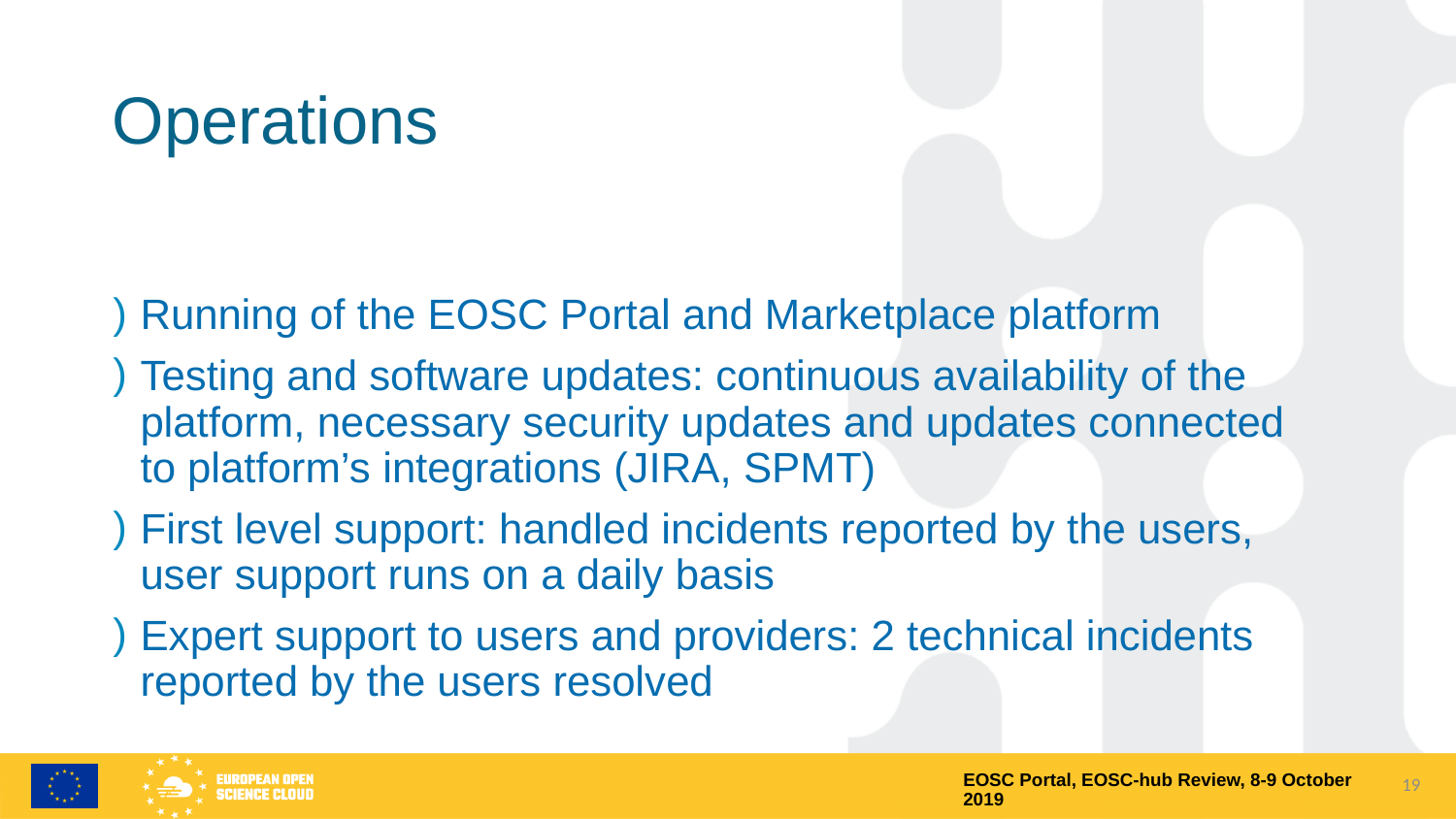

# Operations

Running of the EOSC Portal and Marketplace platform
Testing and software updates: continuous availability of the platform, necessary security updates and updates connected to platform’s integrations (JIRA, SPMT)
First level support: handled incidents reported by the users, user support runs on a daily basis
Expert support to users and providers: 2 technical incidents reported by the users resolved

19
EOSC Portal, EOSC-hub Review, 8-9 October 2019